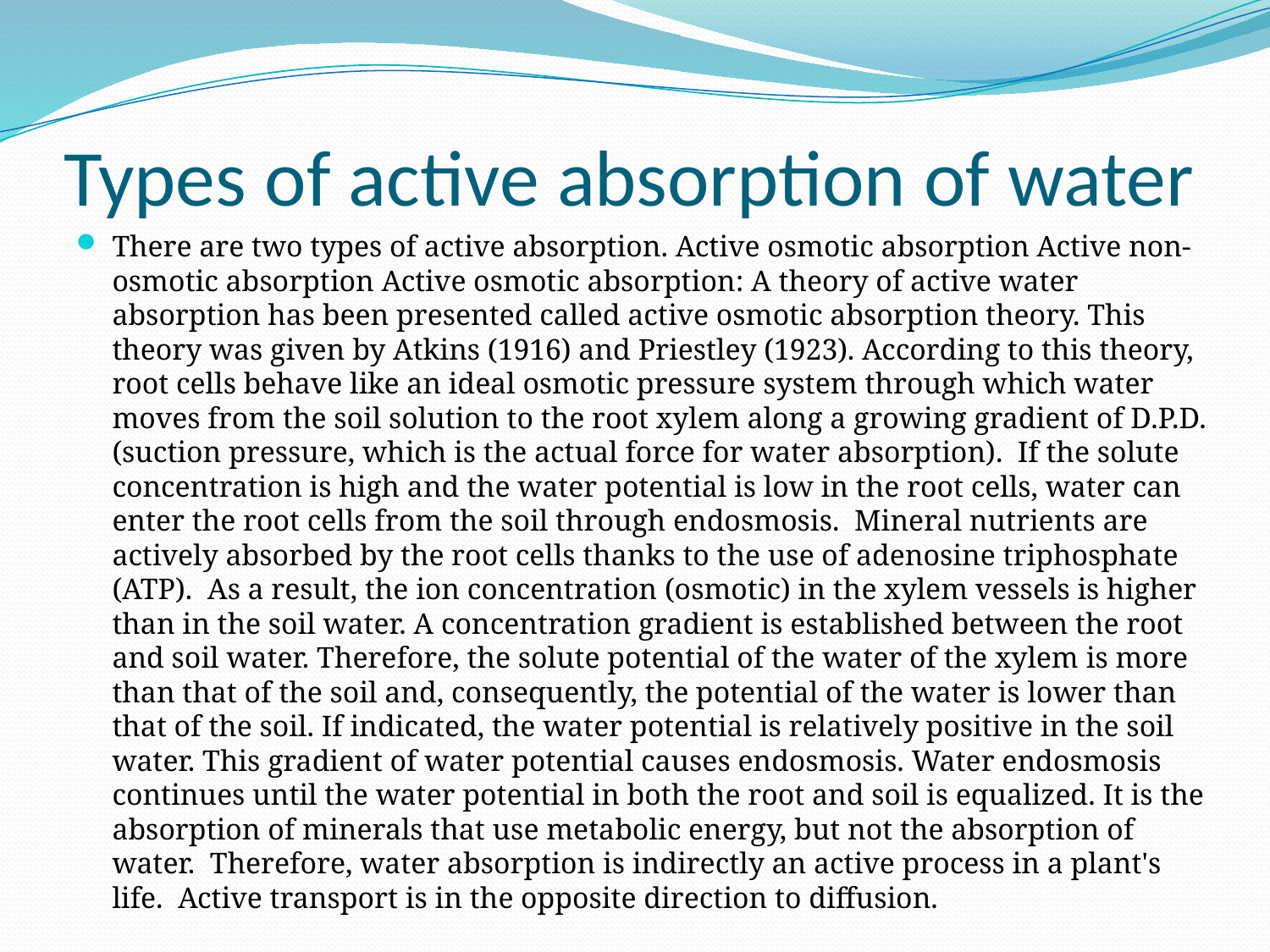

# Types of active absorption of water
There are two types of active absorption. Active osmotic absorption Active non-osmotic absorption Active osmotic absorption: A theory of active water absorption has been presented called active osmotic absorption theory. This theory was given by Atkins (1916) and Priestley (1923). According to this theory, root cells behave like an ideal osmotic pressure system through which water moves from the soil solution to the root xylem along a growing gradient of D.P.D. (suction pressure, which is the actual force for water absorption).  If the solute concentration is high and the water potential is low in the root cells, water can enter the root cells from the soil through endosmosis.  Mineral nutrients are actively absorbed by the root cells thanks to the use of adenosine triphosphate (ATP).  As a result, the ion concentration (osmotic) in the xylem vessels is higher than in the soil water. A concentration gradient is established between the root and soil water. Therefore, the solute potential of the water of the xylem is more than that of the soil and, consequently, the potential of the water is lower than that of the soil. If indicated, the water potential is relatively positive in the soil water. This gradient of water potential causes endosmosis. Water endosmosis continues until the water potential in both the root and soil is equalized. It is the absorption of minerals that use metabolic energy, but not the absorption of water.  Therefore, water absorption is indirectly an active process in a plant's life.  Active transport is in the opposite direction to diffusion.